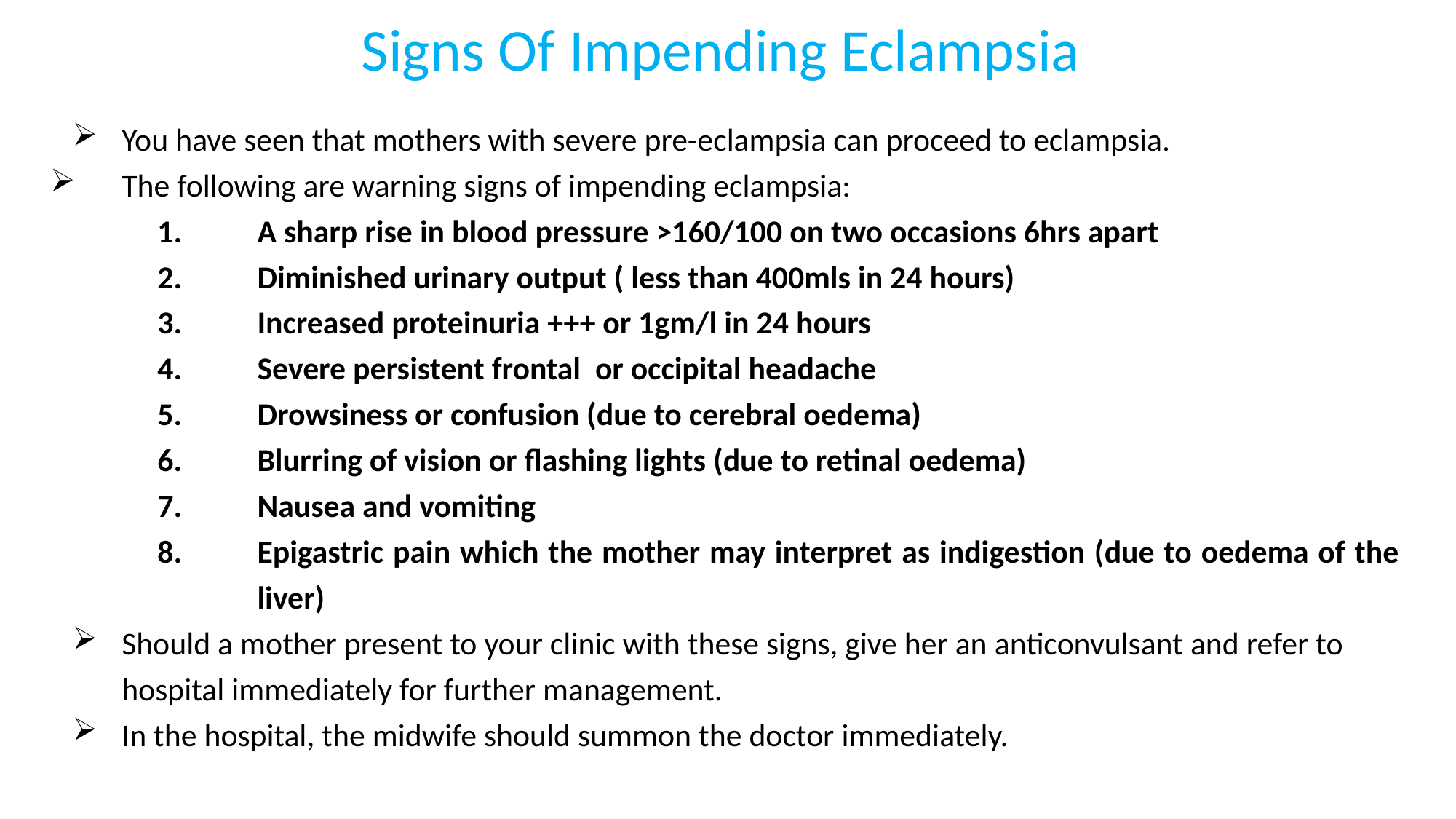

# Signs Of Impending Eclampsia
You have seen that mothers with severe pre-eclampsia can proceed to eclampsia.
The following are warning signs of impending eclampsia:
A sharp rise in blood pressure >160/100 on two occasions 6hrs apart
Diminished urinary output ( less than 400mls in 24 hours)
Increased proteinuria +++ or 1gm/l in 24 hours
Severe persistent frontal  or occipital headache
Drowsiness or confusion (due to cerebral oedema)
Blurring of vision or flashing lights (due to retinal oedema)
Nausea and vomiting
Epigastric pain which the mother may interpret as indigestion (due to oedema of the liver)
Should a mother present to your clinic with these signs, give her an anticonvulsant and refer to hospital immediately for further management.
In the hospital, the midwife should summon the doctor immediately.

142